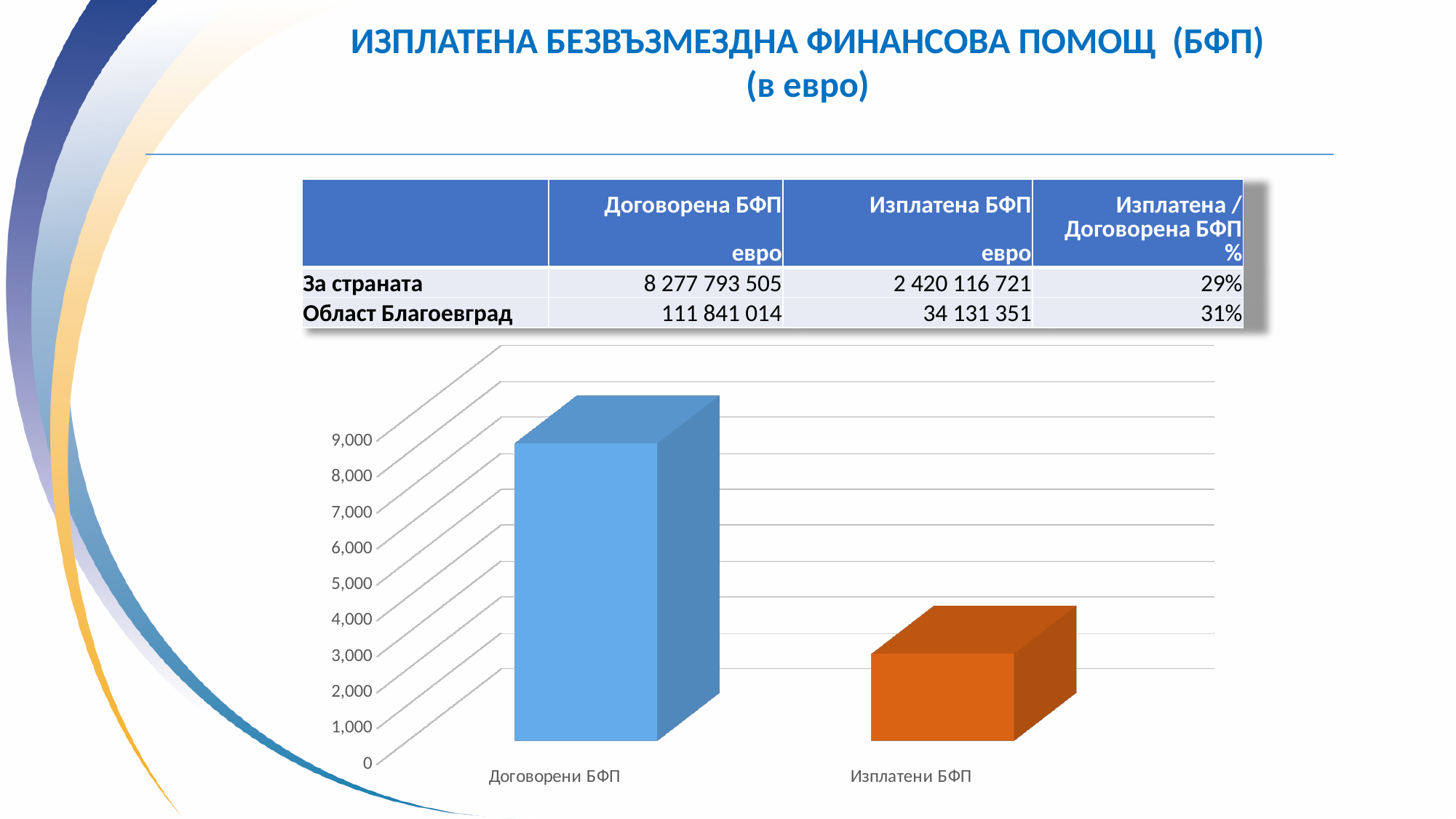

ИЗПЛАТЕНА БЕЗВЪЗМЕЗДНА ФИНАНСОВА ПОМОЩ  (БФП)
(в евро)
|  | Договорена БФП евро | Изплатена БФП евро | Изплатена / Договорена БФП % |
| --- | --- | --- | --- |
| За страната | 8 277 793 505 | 2 420 116 721 | 29% |
| Област Благоевград | 111 841 014 | 34 131 351 | 31% |

[unsupported chart]